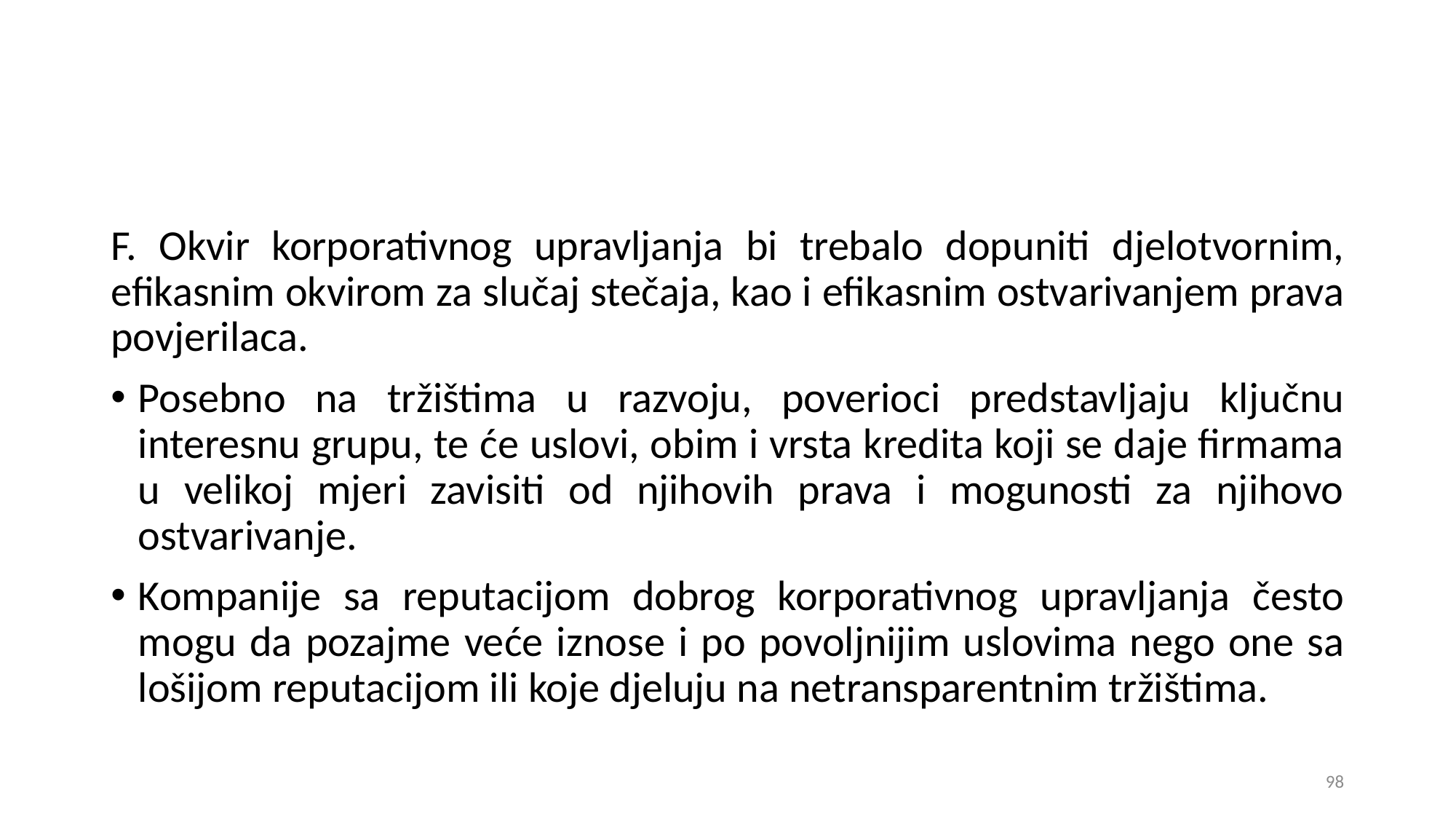

F. Okvir korporativnog upravljanja bi trebalo dopuniti djelotvornim, efikasnim okvirom za slučaj stečaja, kao i efikasnim ostvarivanjem prava povjerilaca.
Posebno na tržištima u razvoju, poverioci predstavljaju ključnu interesnu grupu, te će uslovi, obim i vrsta kredita koji se daje firmama u velikoj mjeri zavisiti od njihovih prava i mogunosti za njihovo ostvarivanje.
Kompanije sa reputacijom dobrog korporativnog upravljanja često mogu da pozajme veće iznose i po povoljnijim uslovima nego one sa lošijom reputacijom ili koje djeluju na netransparentnim tržištima.
98